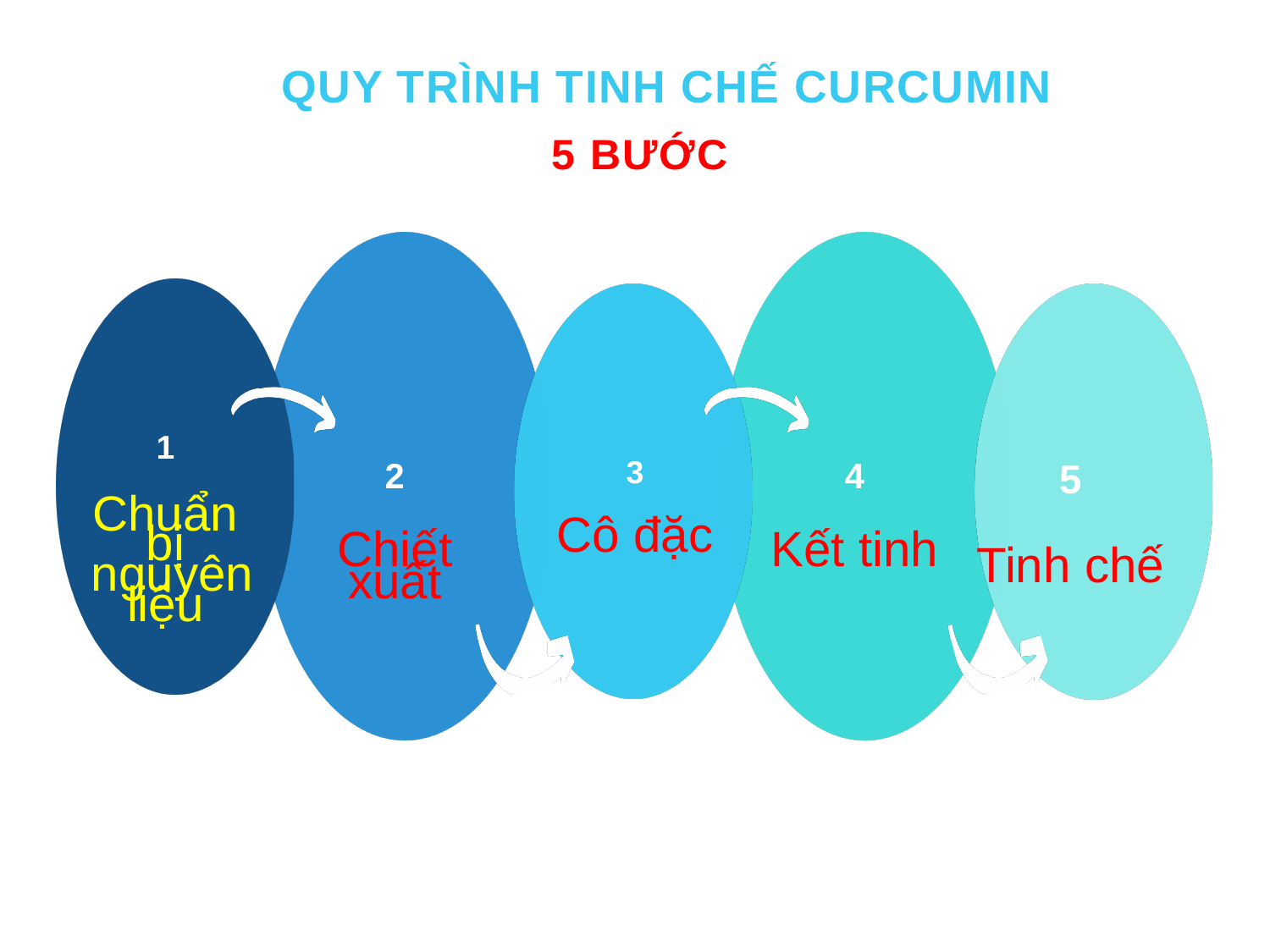

QUY TRÌNH TINH CHẾ CURCUMIN
5 BƯỚC

1
Chuẩn bị
 nguyên liệu
3
Cô đặc
2
Chiết xuất
5
Tinh chế
4
Kết tinh